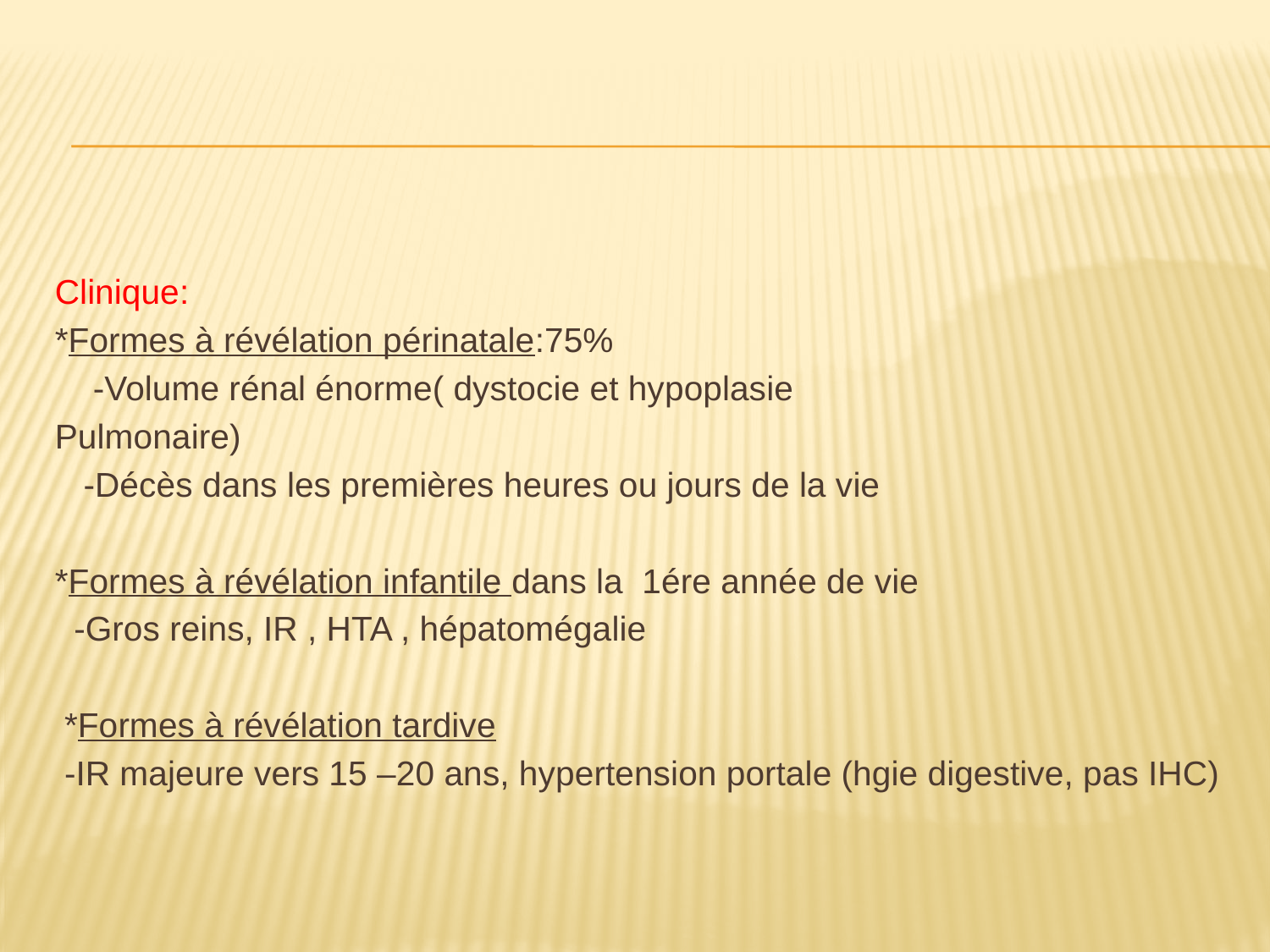

#

Clinique:
*Formes à révélation périnatale:75%
    -Volume rénal énorme( dystocie et hypoplasie
Pulmonaire)
   -Décès dans les premières heures ou jours de la vie

*Formes à révélation infantile dans la  1ére année de vie
  -Gros reins, IR , HTA , hépatomégalie

 *Formes à révélation tardive
 -IR majeure vers 15 –20 ans, hypertension portale (hgie digestive, pas IHC)